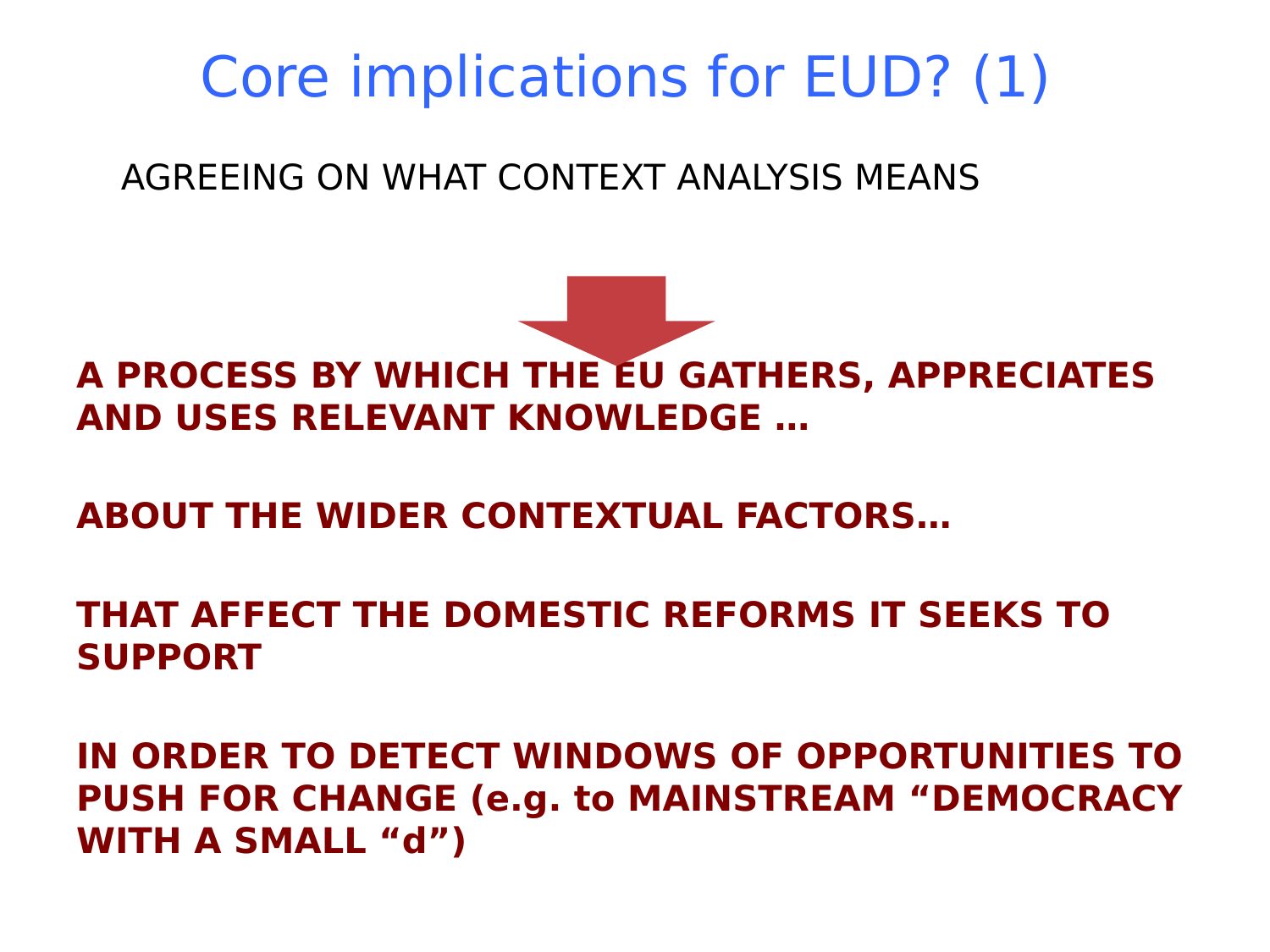

# Core implications for EUD? (1)
    AGREEING ON WHAT CONTEXT ANALYSIS MEANS

A PROCESS BY WHICH THE EU GATHERS, APPRECIATES AND USES RELEVANT KNOWLEDGE …

ABOUT THE WIDER CONTEXTUAL FACTORS…

THAT AFFECT THE DOMESTIC REFORMS IT SEEKS TO SUPPORT

IN ORDER TO DETECT WINDOWS OF OPPORTUNITIES TO PUSH FOR CHANGE (e.g. to MAINSTREAM “DEMOCRACY WITH A SMALL “d”)